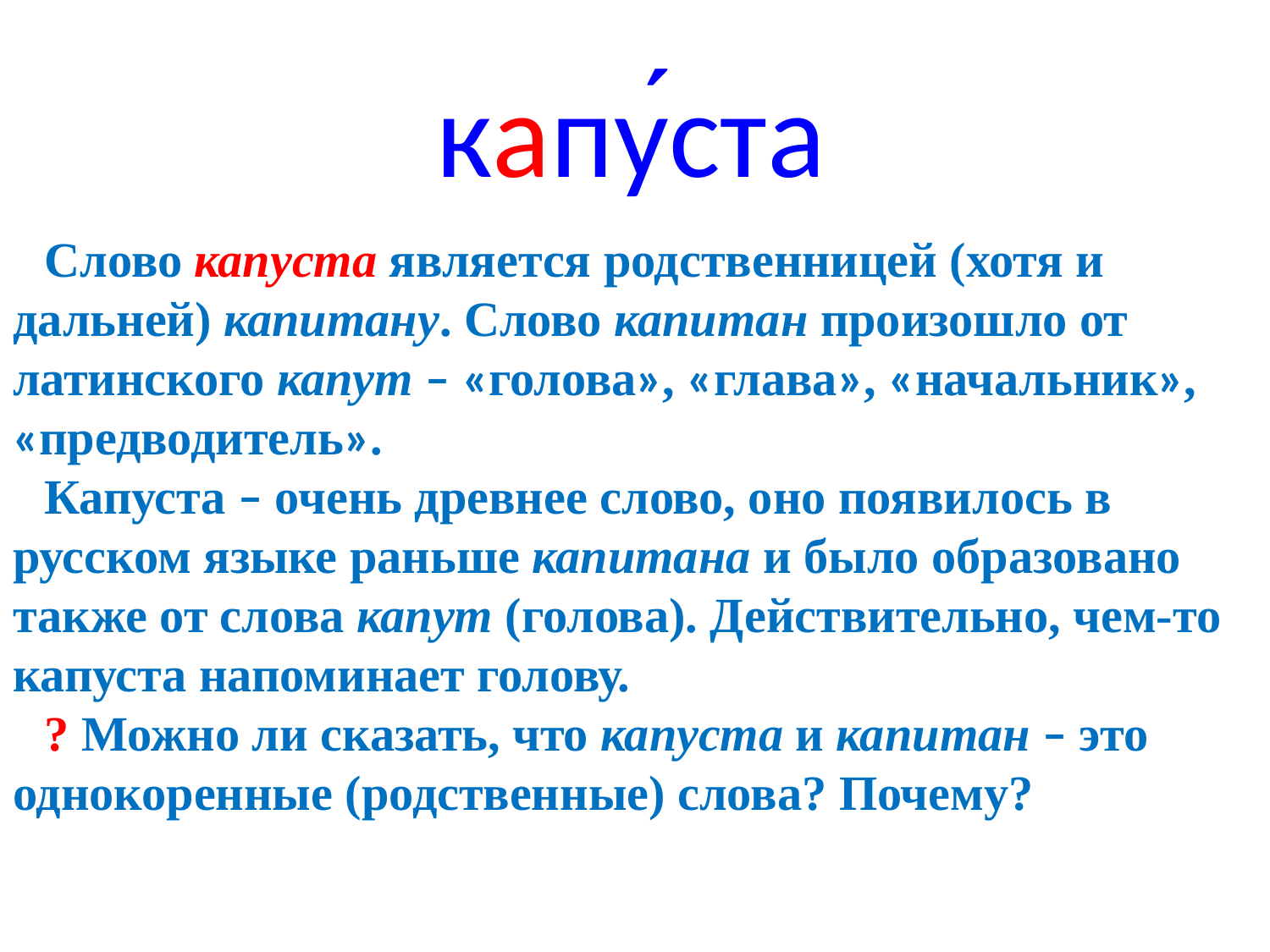

# капу́ста
Слово капуста является родственницей (хотя и дальней) капитану. Слово капитан произошло от латинского капут – «голова», «глава», «начальник», «предводитель».
Капуста – очень древнее слово, оно появилось в русском языке раньше капитана и было образовано также от слова капут (голова). Действительно, чем-то капуста напоминает голову.
? Можно ли сказать, что капуста и капитан – это однокоренные (родственные) слова? Почему?